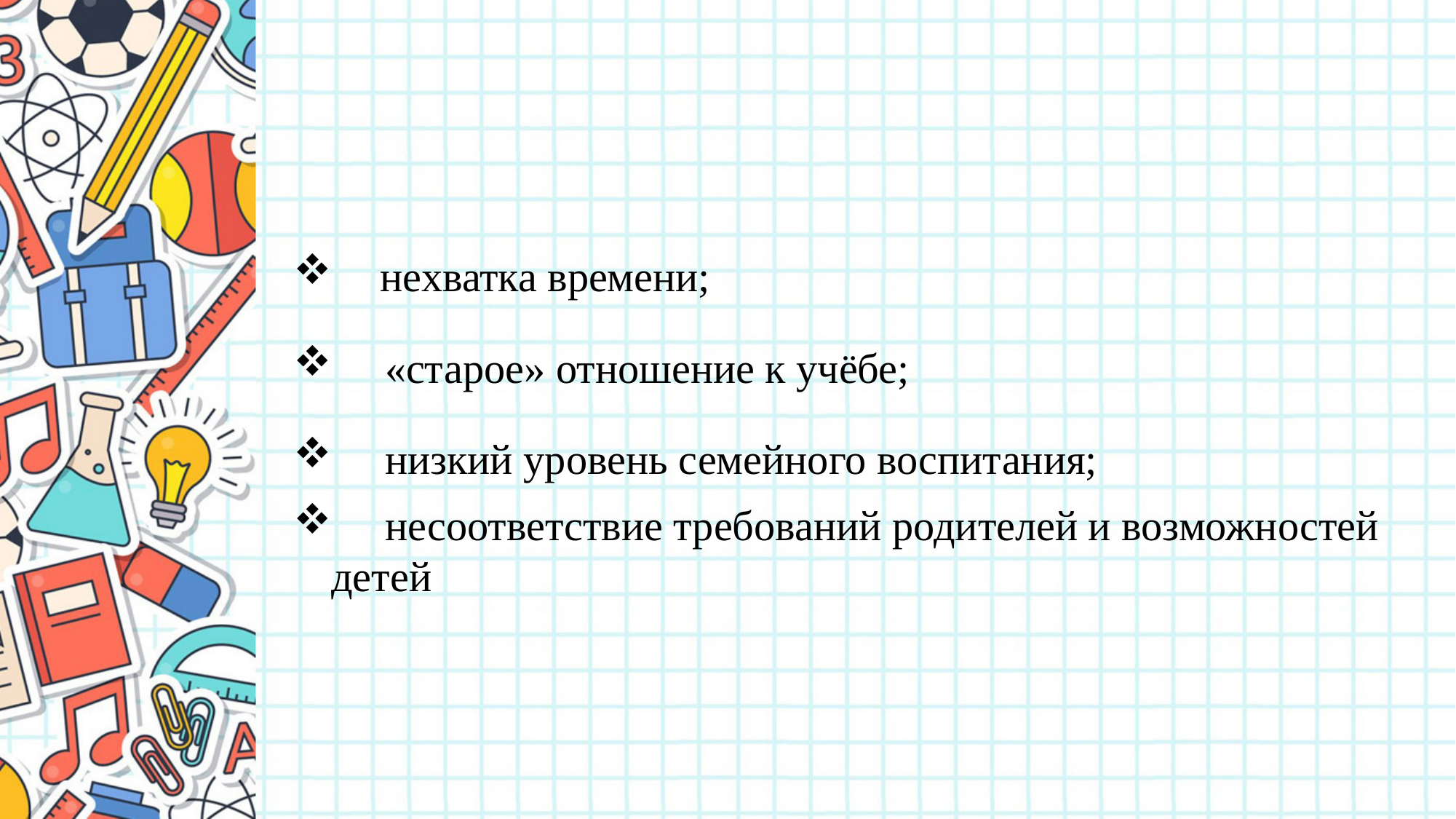

#
     нехватка времени;
     «старое» отношение к учёбе;
     низкий уровень семейного воспитания;
     несоответствие требований родителей и возможностей     детей